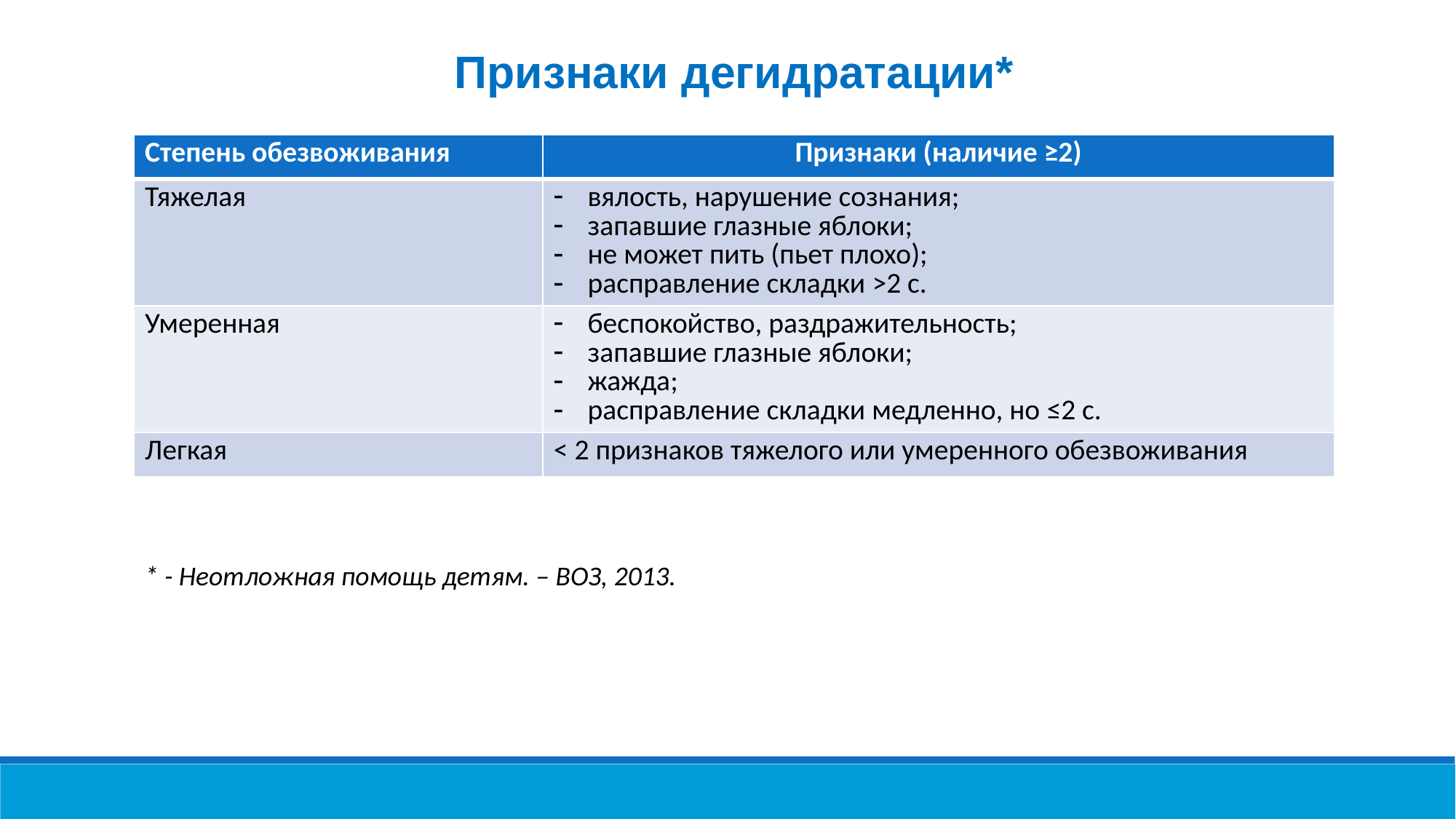

Признаки дегидратации*
| Степень обезвоживания | Признаки (наличие ≥2) |
| --- | --- |
| Тяжелая | вялость, нарушение сознания; запавшие глазные яблоки; не может пить (пьет плохо); расправление складки >2 с. |
| Умеренная | беспокойство, раздражительность; запавшие глазные яблоки; жажда; расправление складки медленно, но ≤2 с. |
| Легкая | < 2 признаков тяжелого или умеренного обезвоживания |
* - Неотложная помощь детям. – ВОЗ, 2013.